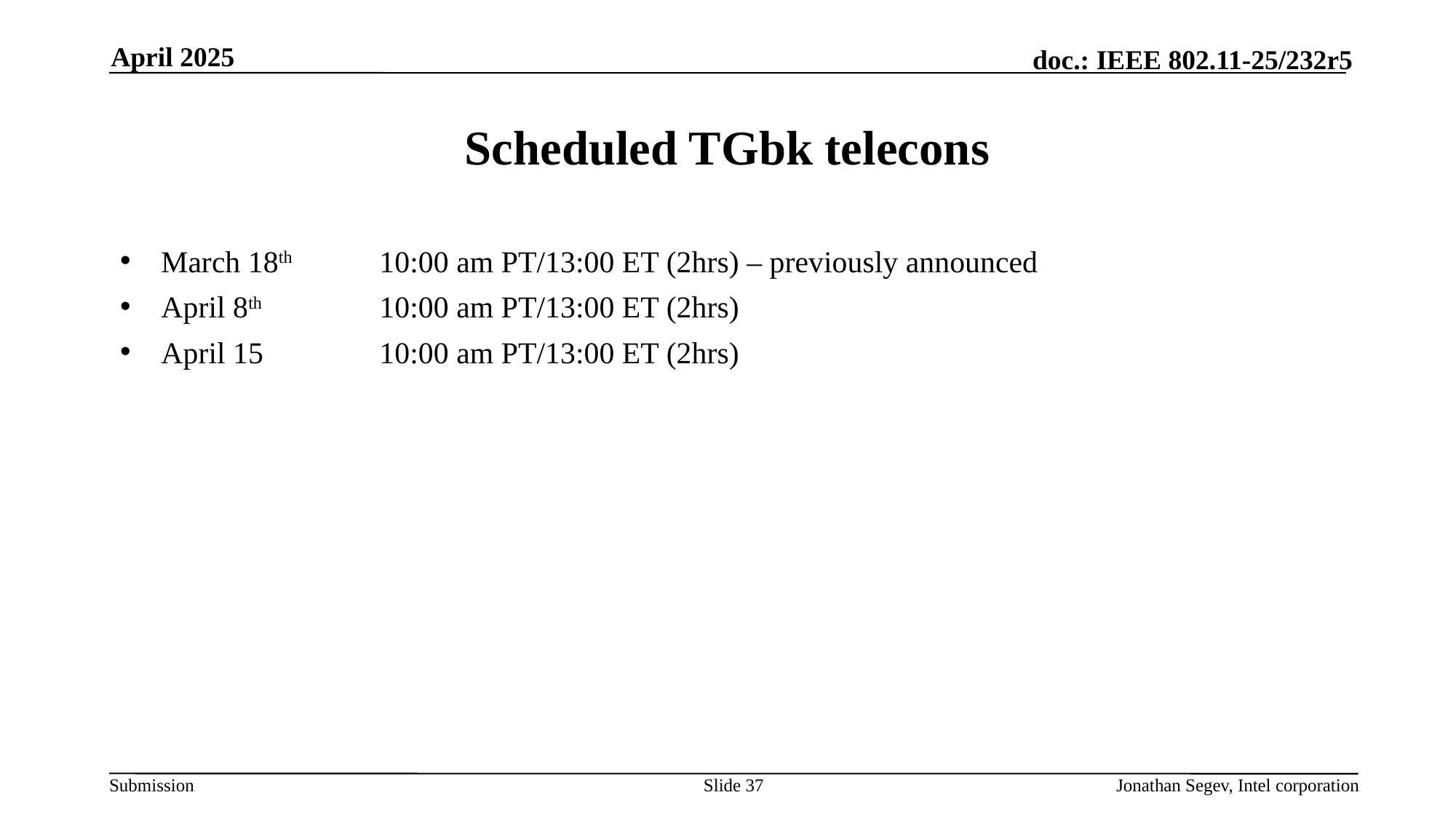

April 2025
# Scheduled TGbk telecons
March 18th 	10:00 am PT/13:00 ET (2hrs) – previously announced
April 8th 		10:00 am PT/13:00 ET (2hrs)
April 15		10:00 am PT/13:00 ET (2hrs)

Slide 37
Jonathan Segev, Intel corporation